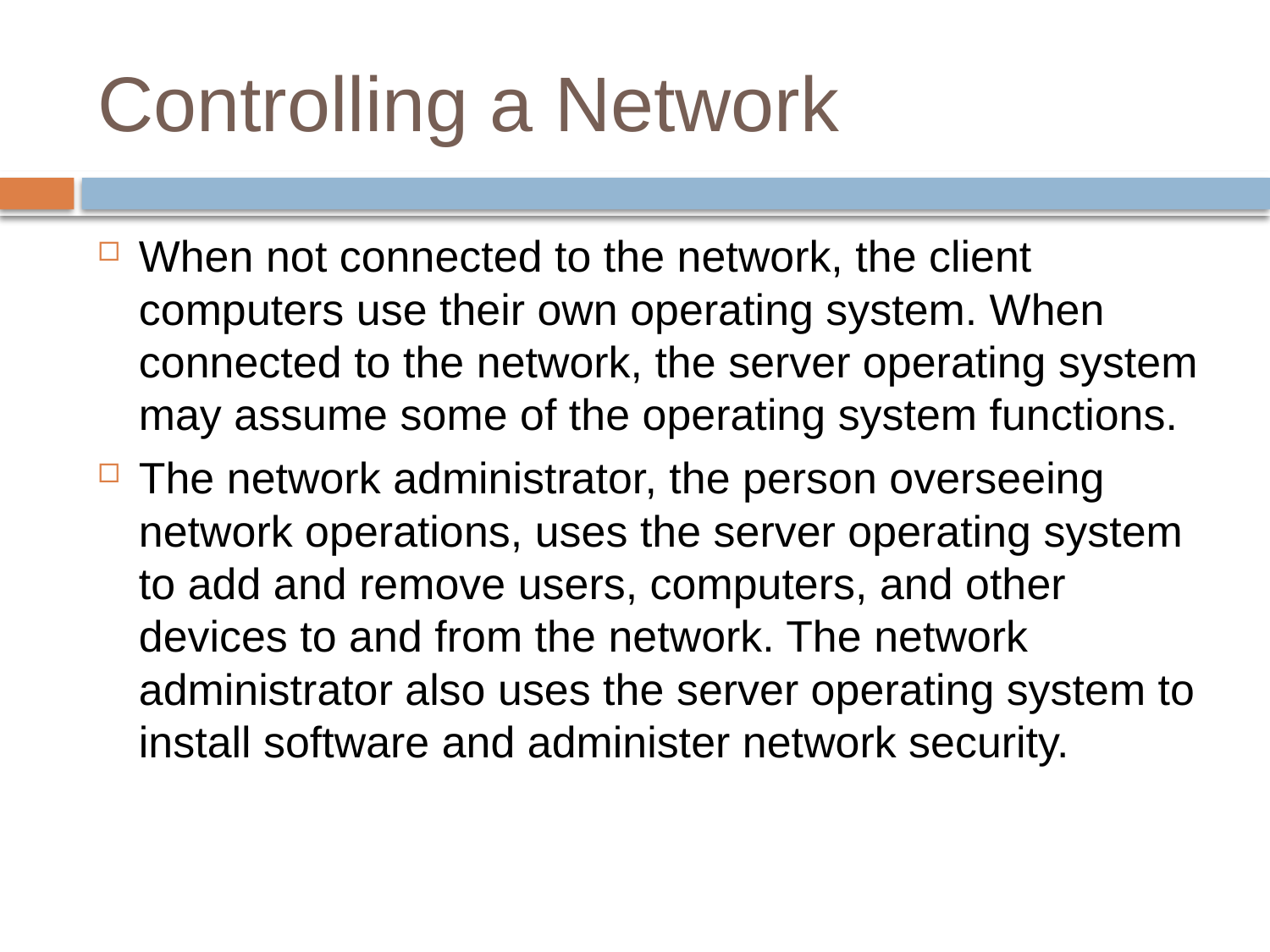

# Controlling a Network
When not connected to the network, the client computers use their own operating system. When connected to the network, the server operating system may assume some of the operating system functions.
The network administrator, the person overseeing network operations, uses the server operating system to add and remove users, computers, and other devices to and from the network. The network administrator also uses the server operating system to install software and administer network security.